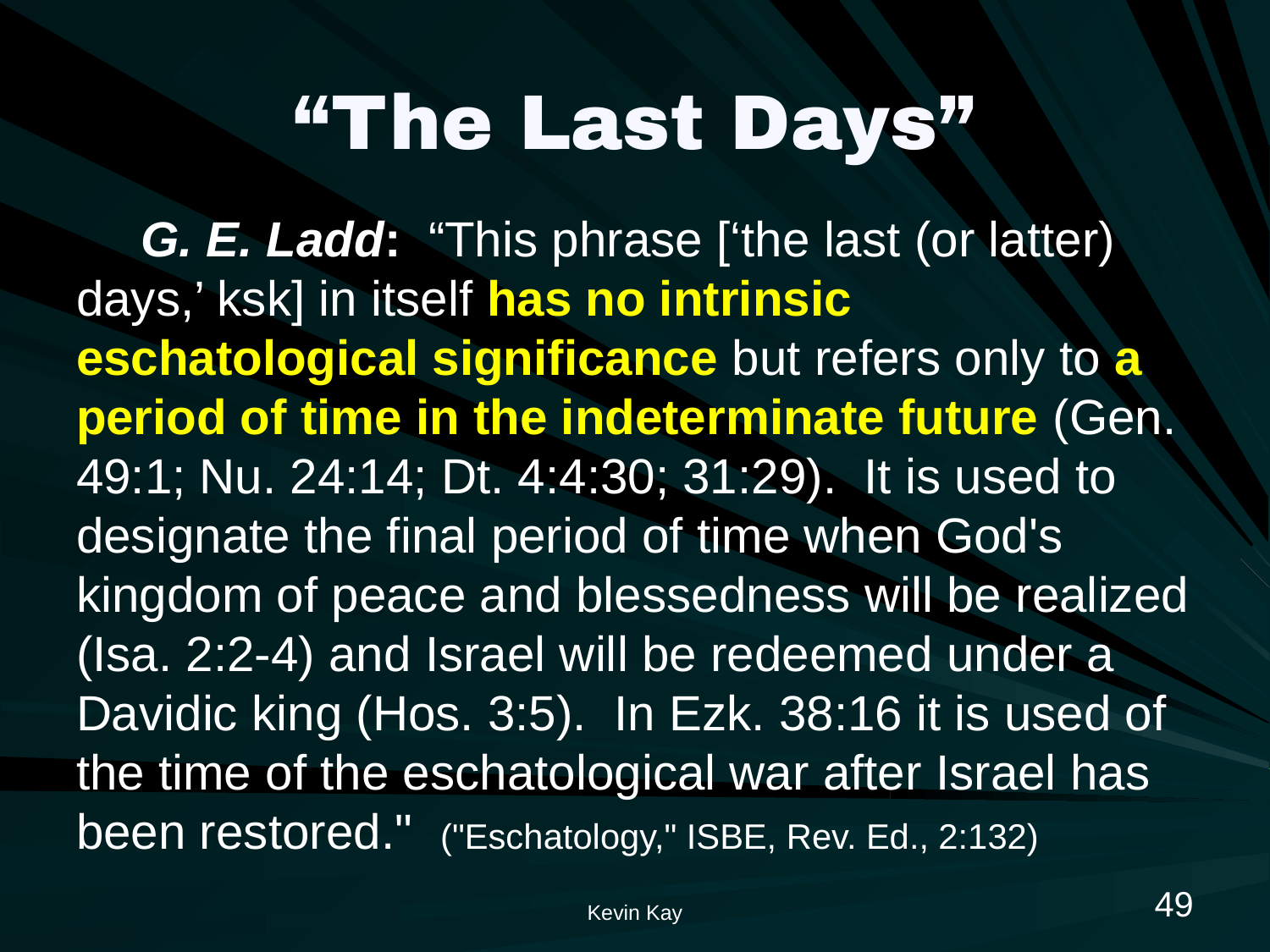

# “The Last Days”
G. E. Ladd:  “This phrase [‘the last (or latter) days,’ ksk] in itself has no intrinsic eschatological significance but refers only to a period of time in the indeterminate future (Gen. 49:1; Nu. 24:14; Dt. 4:4:30; 31:29).  It is used to designate the final period of time when God's kingdom of peace and blessedness will be realized (Isa. 2:2-4) and Israel will be redeemed under a Davidic king (Hos. 3:5).  In Ezk. 38:16 it is used of the time of the eschatological war after Israel has been restored."  ("Eschatology," ISBE, Rev. Ed., 2:132)

49
Kevin Kay